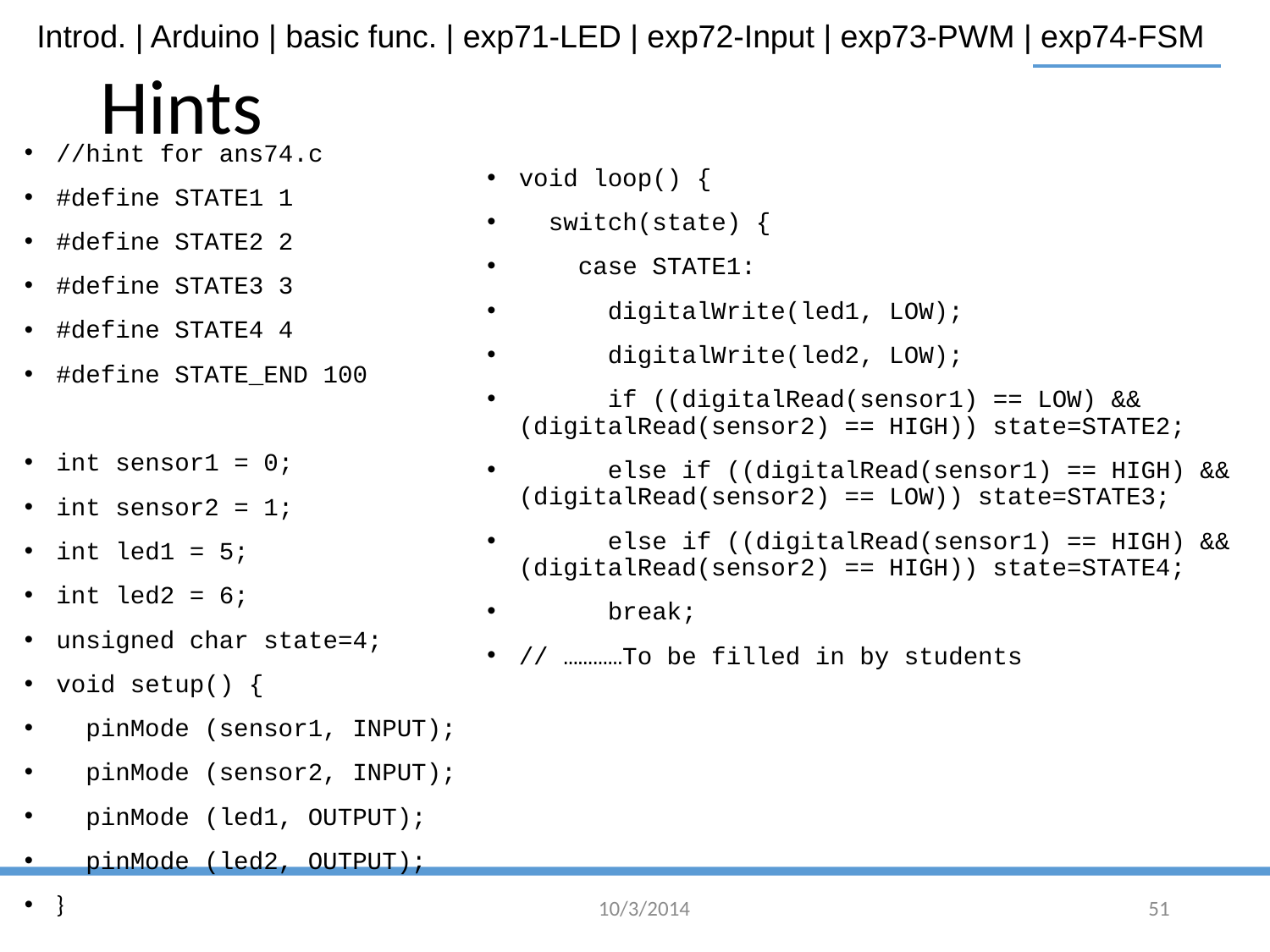

# Hints

void loop() {
  switch(state) {
    case STATE1:
      digitalWrite(led1, LOW);
      digitalWrite(led2, LOW);
      if ((digitalRead(sensor1) == LOW) && (digitalRead(sensor2) == HIGH)) state=STATE2;
      else if ((digitalRead(sensor1) == HIGH) && (digitalRead(sensor2) == LOW)) state=STATE3;
      else if ((digitalRead(sensor1) == HIGH) && (digitalRead(sensor2) == HIGH)) state=STATE4;
      break;
// …………To be filled in by students
//hint for ans74.c
#define STATE1 1
#define STATE2 2
#define STATE3 3
#define STATE4 4
#define STATE_END 100

int sensor1 = 0;
int sensor2 = 1;
int led1 = 5;
int led2 = 6;
unsigned char state=4;
void setup() {
  pinMode (sensor1, INPUT);
  pinMode (sensor2, INPUT);
  pinMode (led1, OUTPUT);
  pinMode (led2, OUTPUT);
}

10/3/2014
51